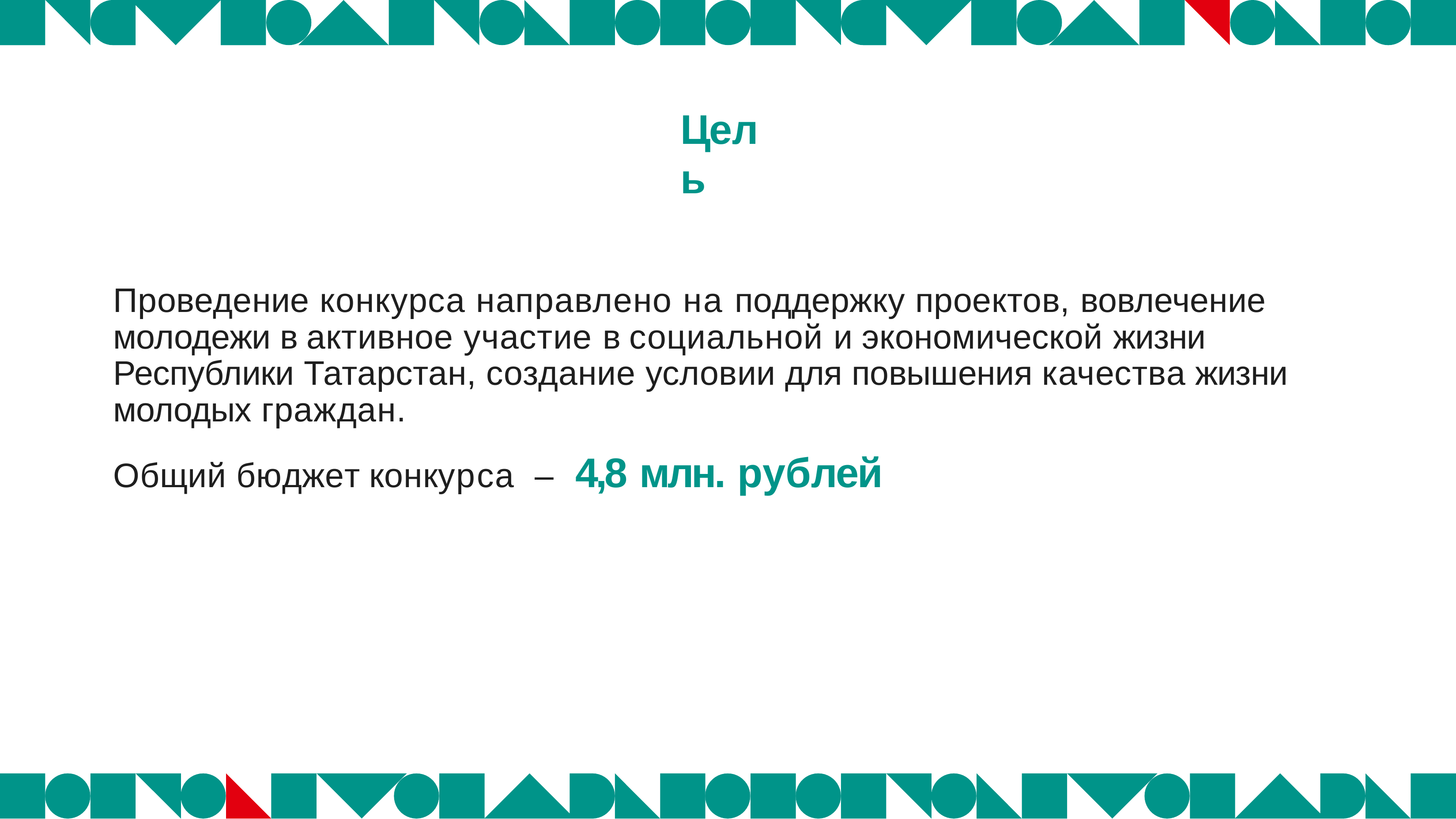

# Цель
Проведение конкурса направлено на поддержку проектов, вовлечение  молодежи в активное участие в социальной и экономической жизни  Республики Татарстан, создание условии для повышения качества жизни  молодых граждан.
Общий бюджет конкурса	– 4,8 млн. рублей